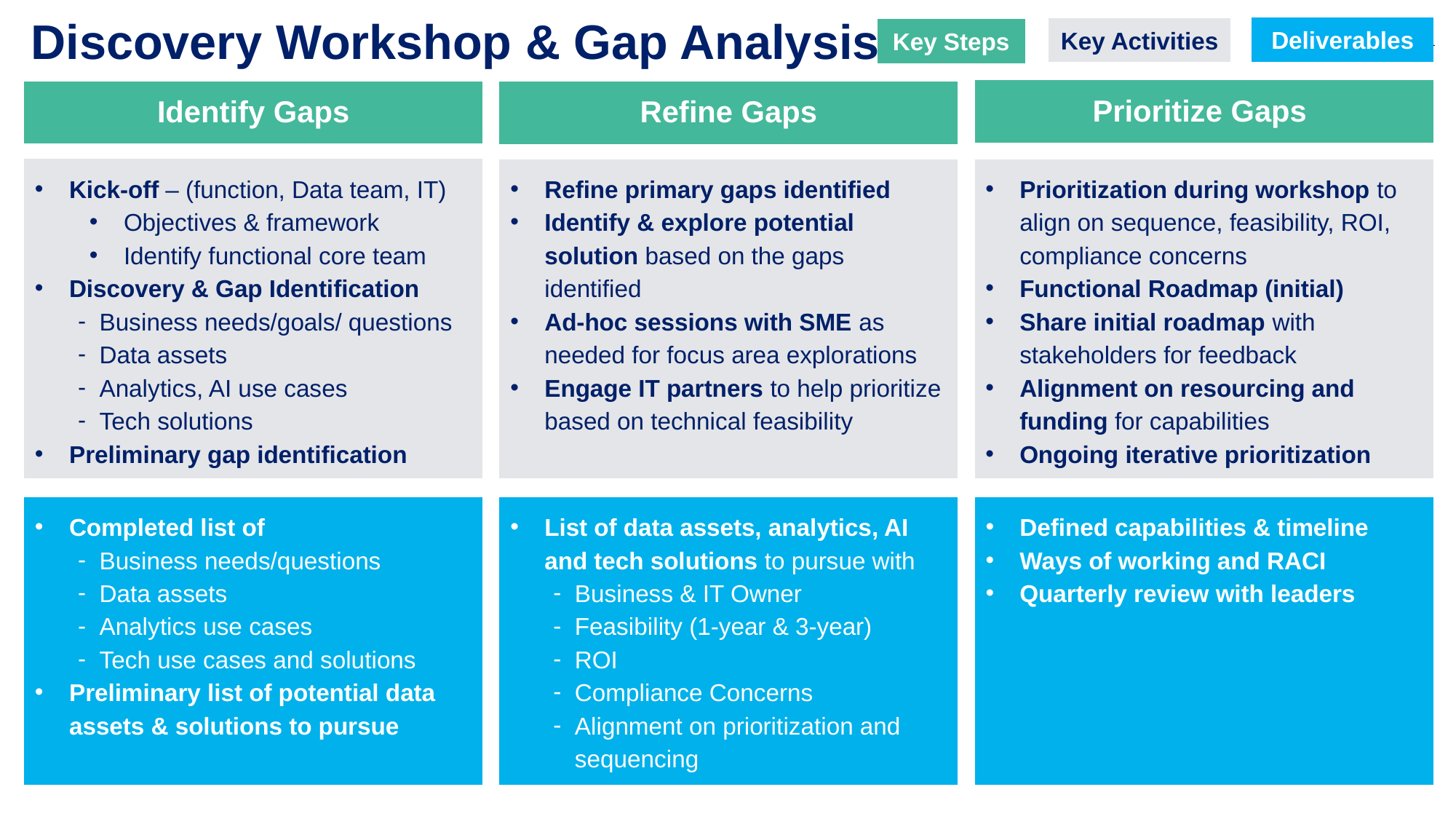

Discovery Workshop & Gap Analysis
Deliverables
Key Activities
Key Steps
1
Prioritize Gaps

Identify Gaps

Refine Gaps
Kick-off – (function, Data team, IT)
Objectives & framework
Identify functional core team
Discovery & Gap Identification
Business needs/goals/ questions
Data assets
Analytics, AI use cases
Tech solutions
Preliminary gap identification

Refine primary gaps identified
Identify & explore potential solution based on the gaps identified
Ad-hoc sessions with SME as needed for focus area explorations
Engage IT partners to help prioritize based on technical feasibility

Prioritization during workshop to align on sequence, feasibility, ROI, compliance concerns
Functional Roadmap (initial)
Share initial roadmap with stakeholders for feedback
Alignment on resourcing and funding for capabilities
Ongoing iterative prioritization

Completed list of
Business needs/questions
Data assets
Analytics use cases
Tech use cases and solutions
Preliminary list of potential data assets & solutions to pursue
List of data assets, analytics, AI and tech solutions to pursue with
Business & IT Owner
Feasibility (1-year & 3-year)
ROI
Compliance Concerns
Alignment on prioritization and sequencing

Defined capabilities & timeline
Ways of working and RACI
Quarterly review with leaders